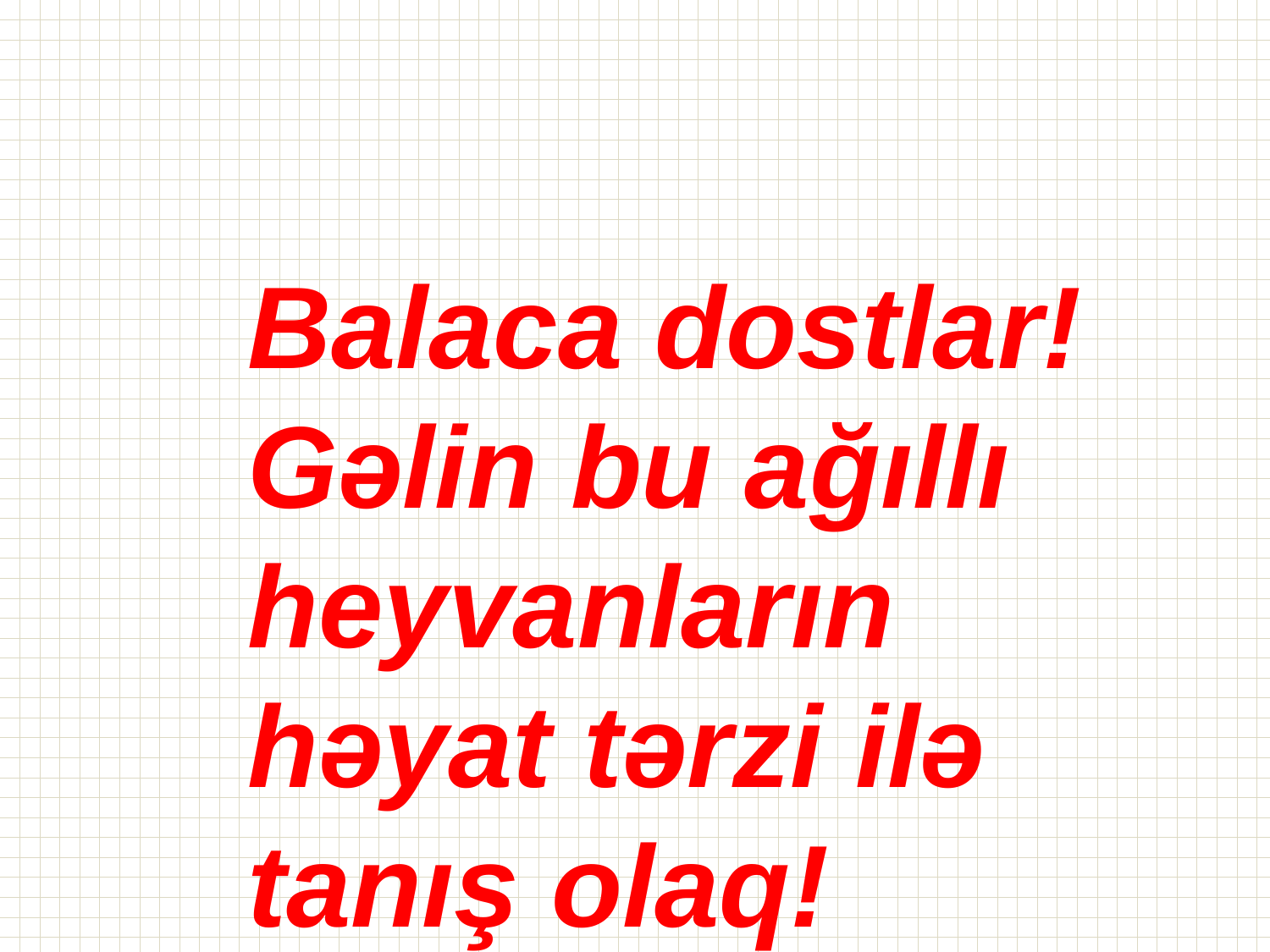

Balaca dostlar! Gəlin bu ağıllı heyvanların həyat tərzi ilə tanış olaq!